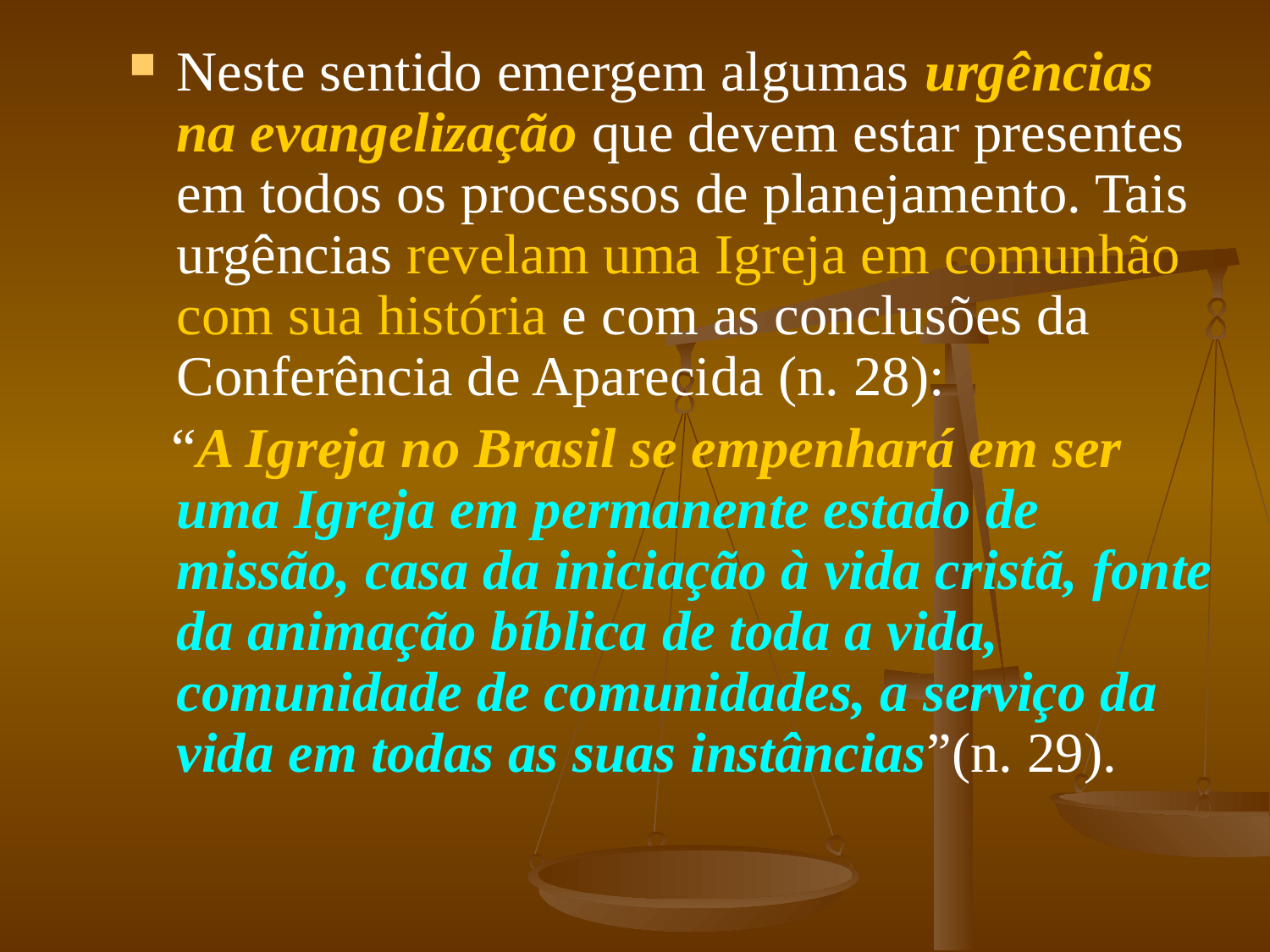

Neste sentido emergem algumas urgências na evangelização que devem estar presentes em todos os processos de planejamento. Tais urgências revelam uma Igreja em comunhão com sua história e com as conclusões da Conferência de Aparecida (n. 28):
   “A Igreja no Brasil se empenhará em ser uma Igreja em permanente estado de missão, casa da iniciação à vida cristã, fonte da animação bíblica de toda a vida, comunidade de comunidades, a serviço da vida em todas as suas instâncias”(n. 29).
#